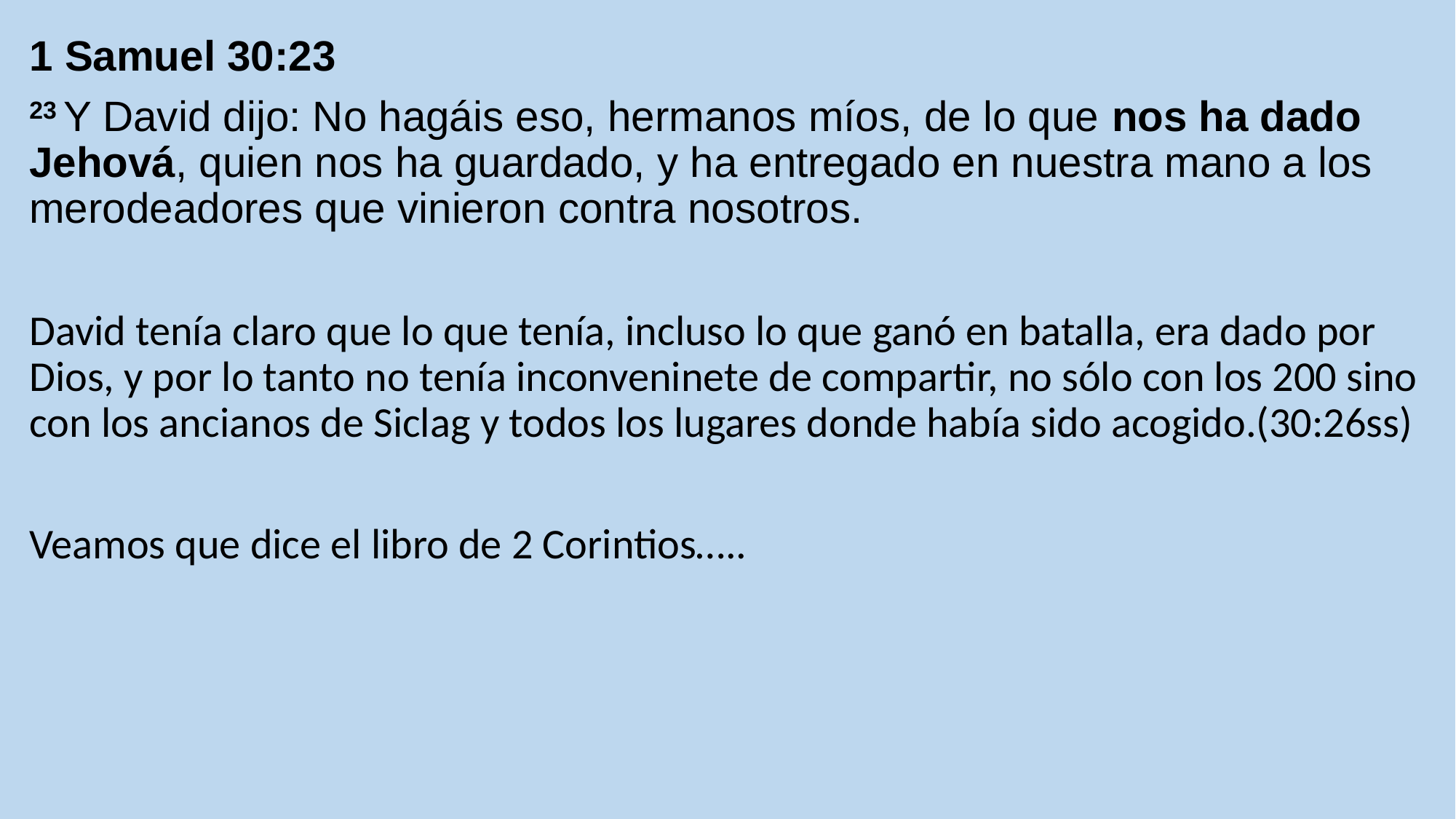

1 Samuel 30:23
23 Y David dijo: No hagáis eso, hermanos míos, de lo que nos ha dado Jehová, quien nos ha guardado, y ha entregado en nuestra mano a los merodeadores que vinieron contra nosotros.

David tenía claro que lo que tenía, incluso lo que ganó en batalla, era dado por Dios, y por lo tanto no tenía inconveninete de compartir, no sólo con los 200 sino con los ancianos de Siclag y todos los lugares donde había sido acogido.(30:26ss)

Veamos que dice el libro de 2 Corintios…..